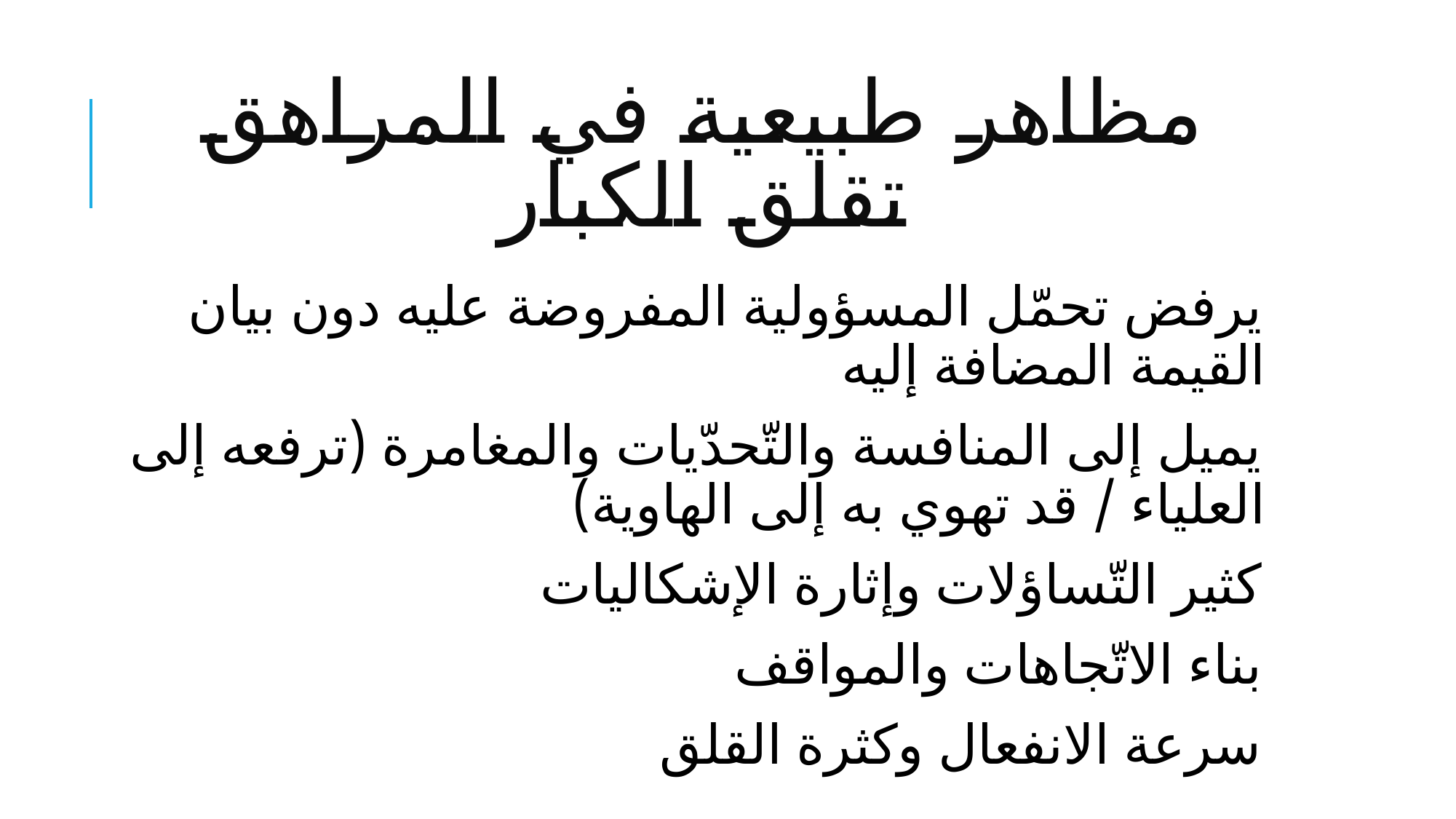

# مظاهر طبيعية في المراهق تقلق الكبار
يرفض تحمّل المسؤولية المفروضة عليه دون بيان القيمة المضافة إليه
يميل إلى المنافسة والتّحدّيات والمغامرة (ترفعه إلى العلياء / قد تهوي به إلى الهاوية)
كثير التّساؤلات وإثارة الإشكاليات
بناء الاتّجاهات والمواقف
سرعة الانفعال وكثرة القلق